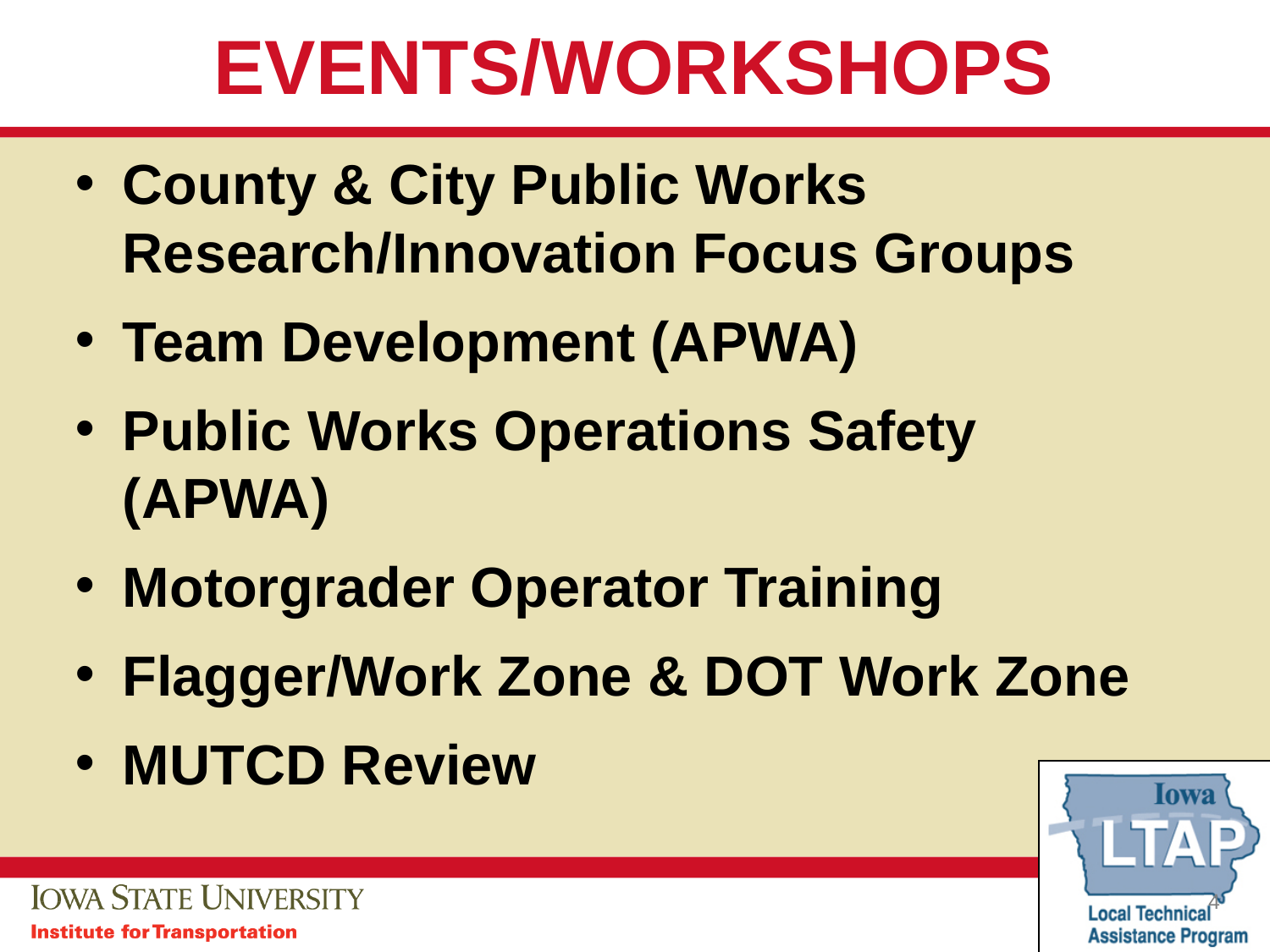

# EVENTS/WORKSHOPS
County & City Public Works Research/Innovation Focus Groups
Team Development (APWA)
Public Works Operations Safety (APWA)
Motorgrader Operator Training
Flagger/Work Zone & DOT Work Zone
MUTCD Review
4